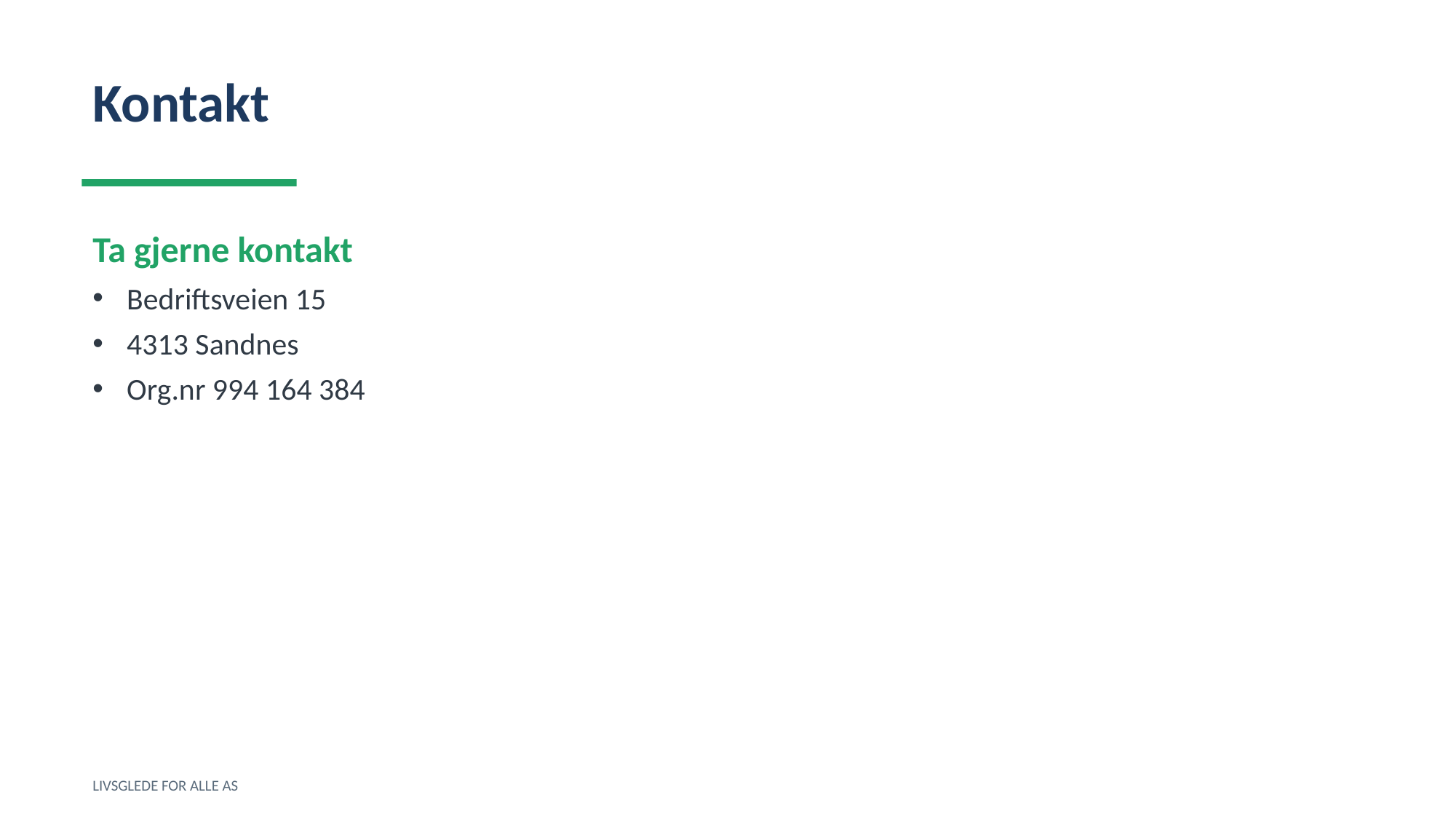

Kontakt

Ta gjerne kontakt
Bedriftsveien 15
4313 Sandnes
Org.nr 994 164 384
LIVSGLEDE FOR ALLE AS